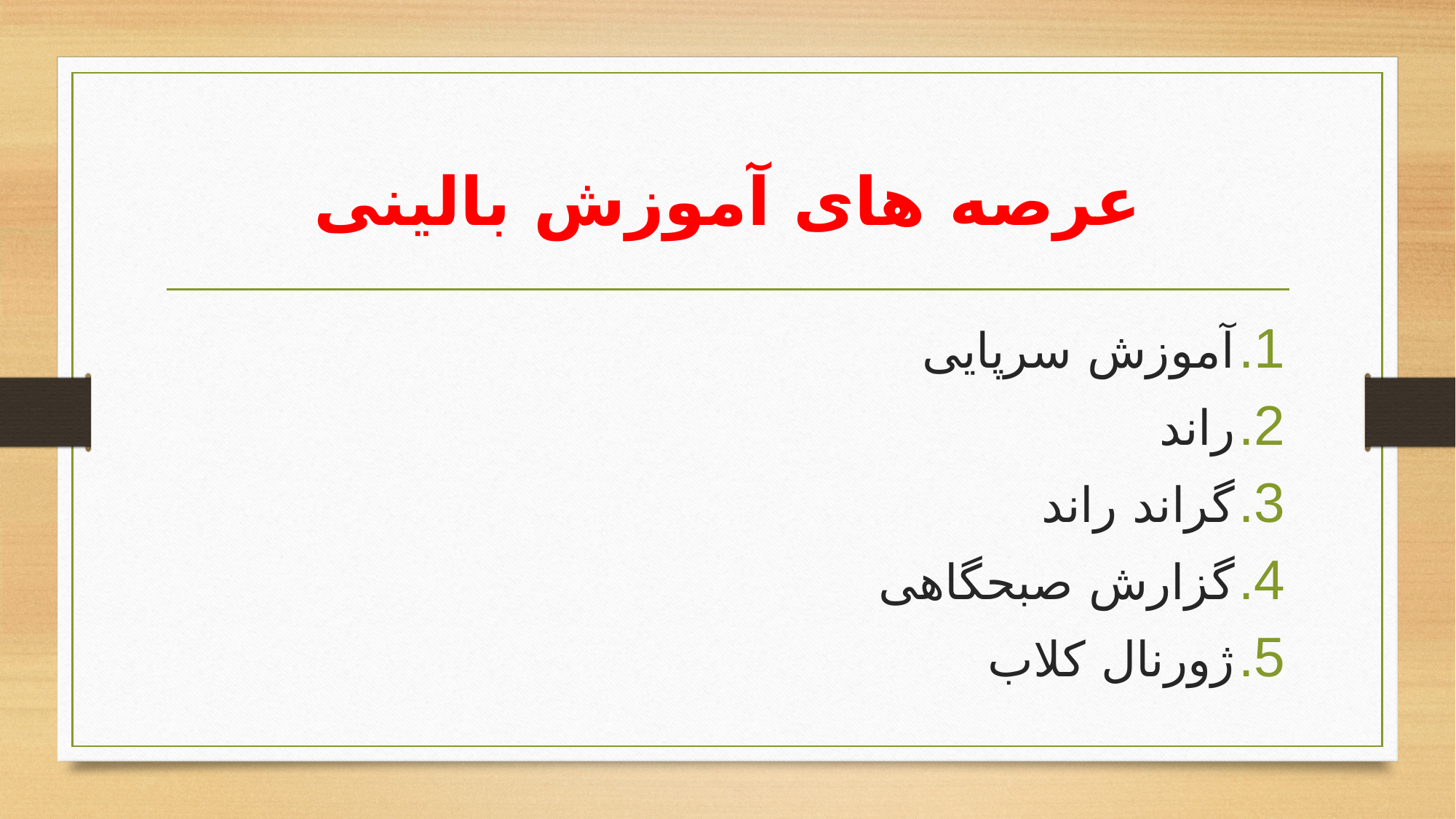

# عرصه های آموزش بالینی
آموزش سرپایی
راند
گراند راند
گزارش صبحگاهی
ژورنال کلاب